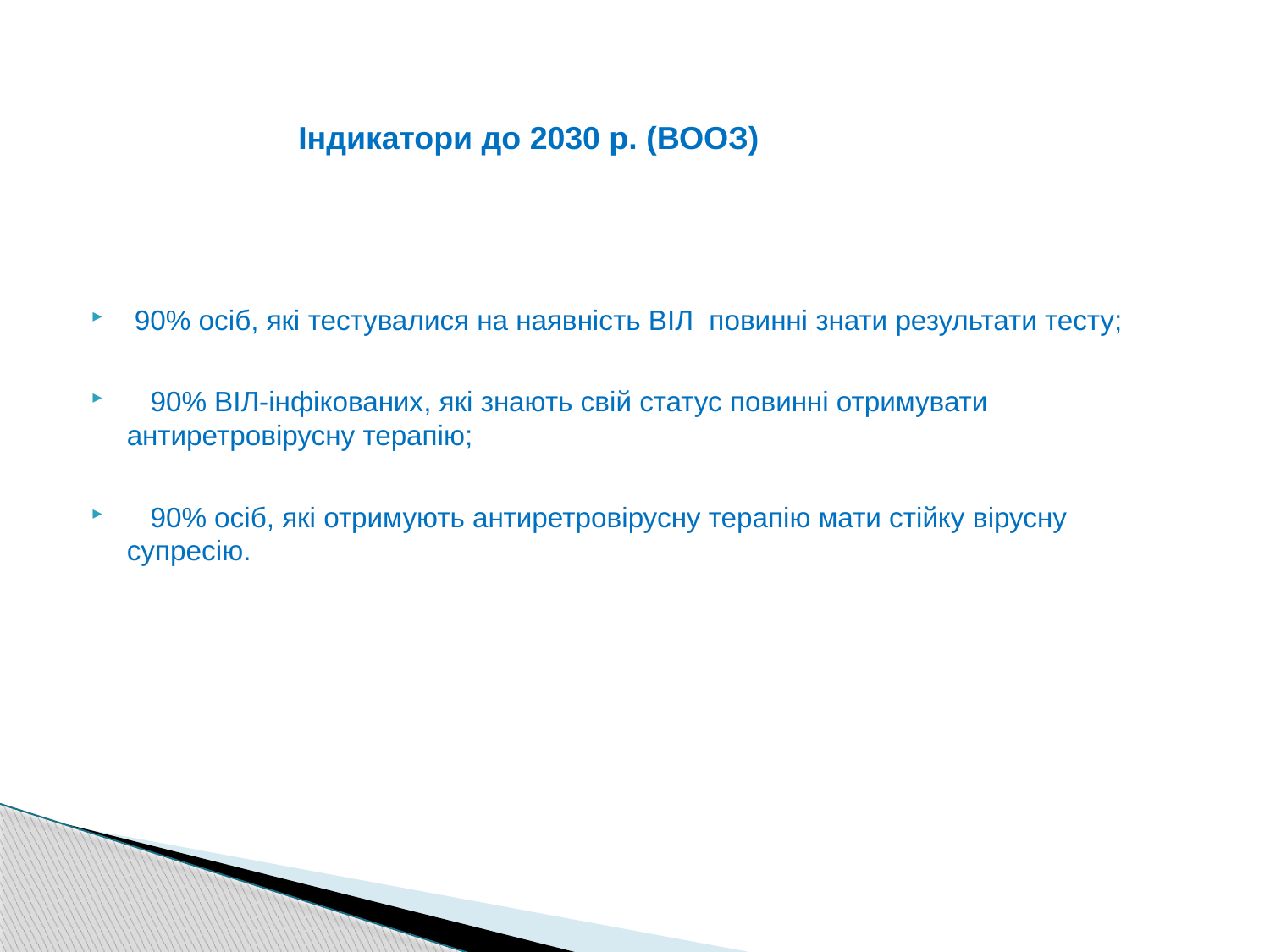

# Індикатори до 2030 р. (ВООЗ)
 90% осіб, які тестувалися на наявність ВІЛ  повинні знати результати тесту;

   90% ВІЛ-інфікованих, які знають свій статус повинні отримувати антиретровірусну терапію;

   90% осіб, які отримують антиретровірусну терапію мати стійку вірусну супресію.